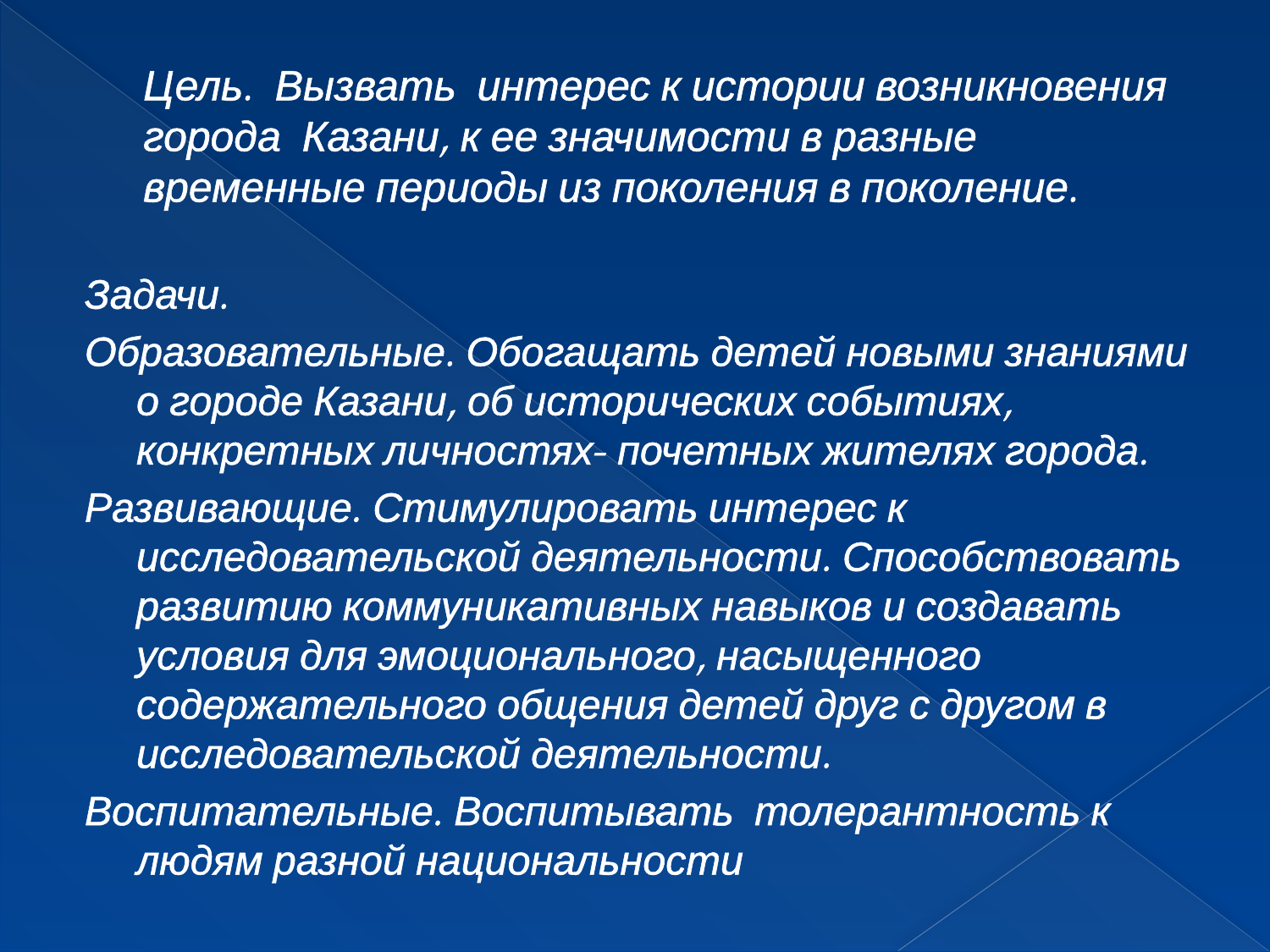

# Цель.  Вызвать  интерес к истории возникновения города  Казани, к ее значимости в разные временные периоды из поколения в поколение.
Задачи.
Образовательные. Обогащать детей новыми знаниями о городе Казани, об исторических событиях, конкретных личностях- почетных жителях города.
Развивающие. Стимулировать интерес к исследовательской деятельности. Способствовать развитию коммуникативных навыков и создавать условия для эмоционального, насыщенного содержательного общения детей друг с другом в исследовательской деятельности.
Воспитательные. Воспитывать  толерантность к людям разной национальности